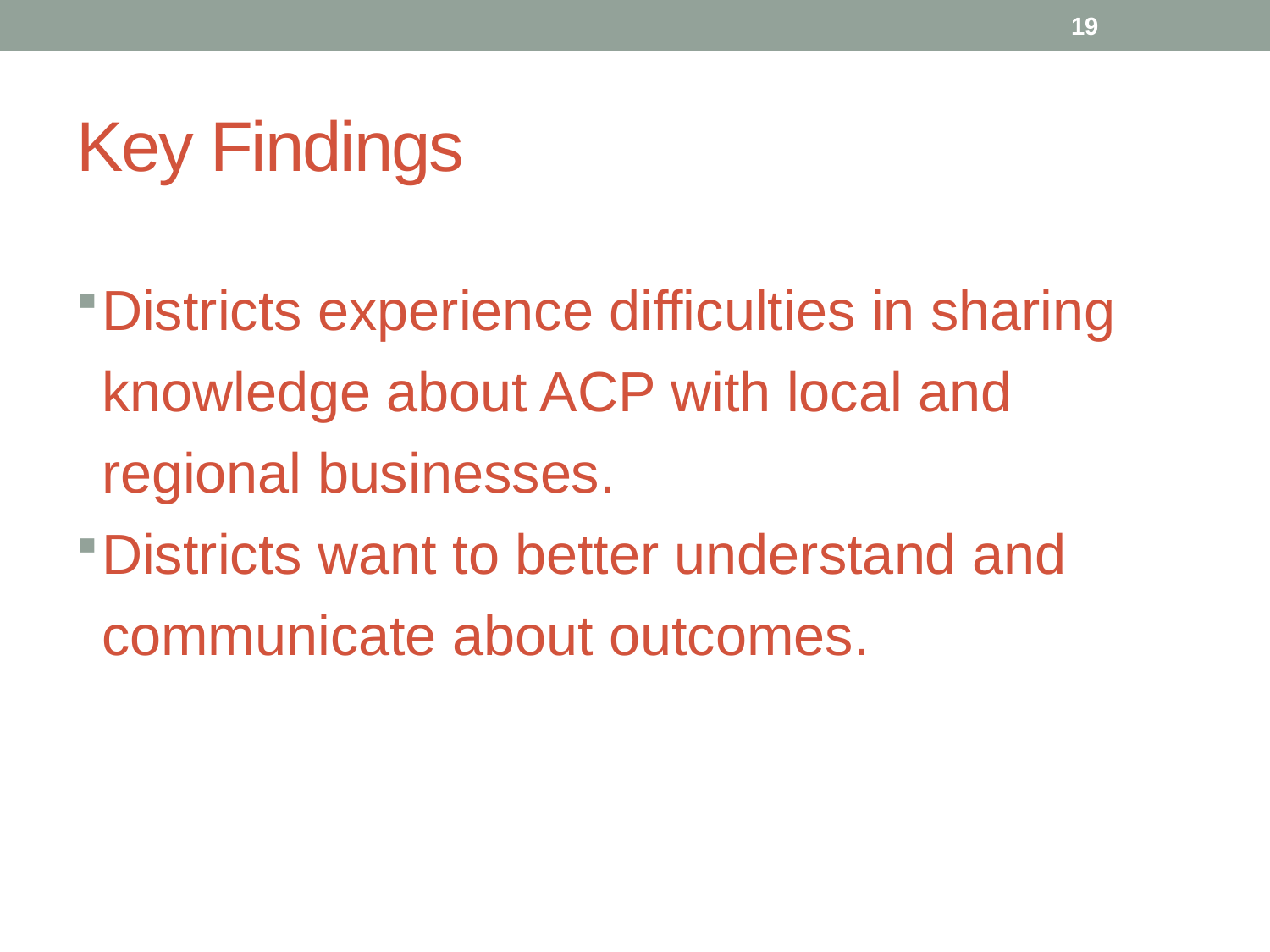

19
# Key Findings

Districts experience difficulties in sharing knowledge about ACP with local and regional businesses.
Districts want to better understand and communicate about outcomes.